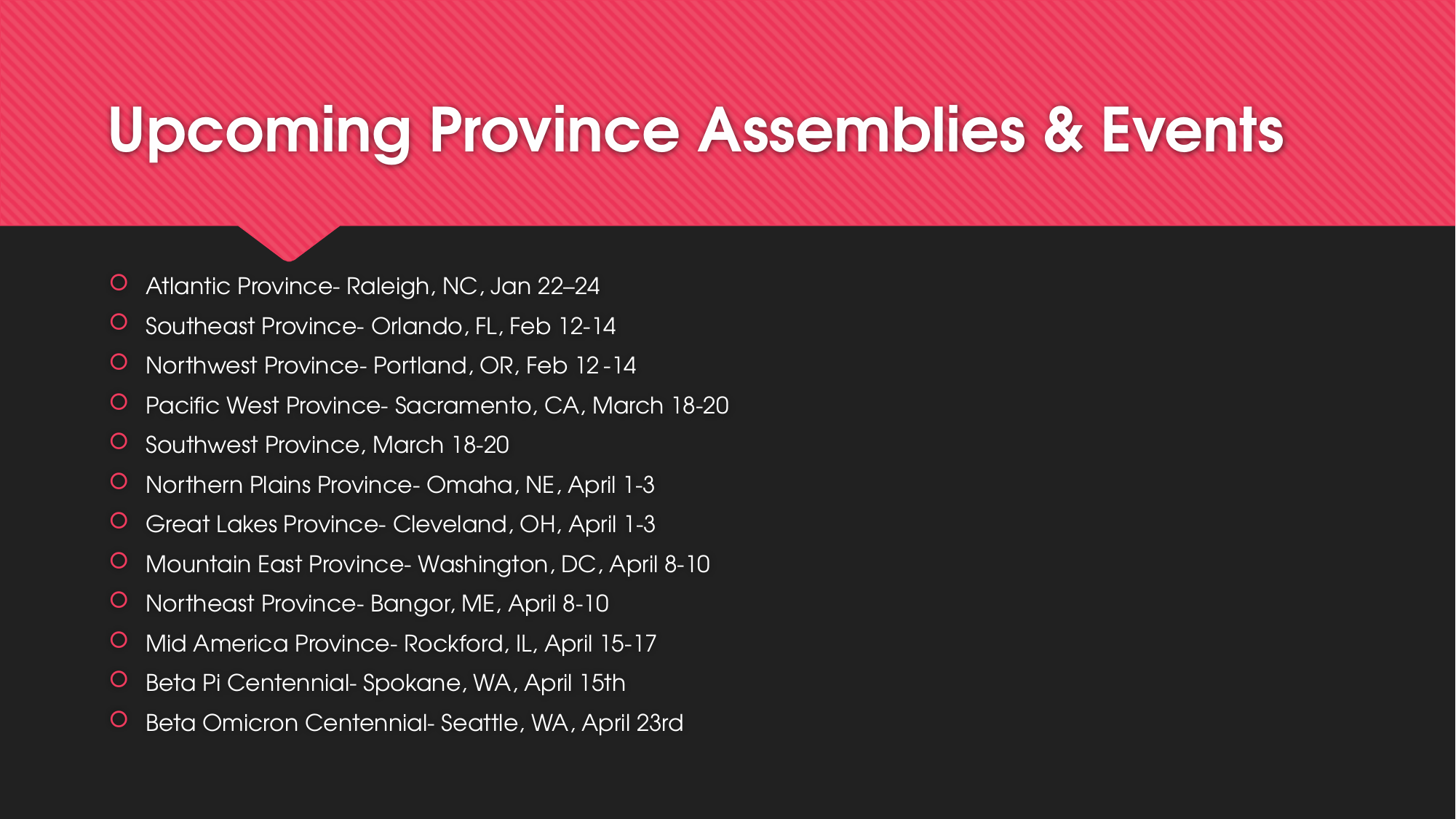

# Upcoming Province Assemblies & Events
Atlantic Province- Raleigh, NC, Jan 22–24
Southeast Province- Orlando, FL, Feb 12-14
Northwest Province- Portland, OR, Feb 12 -14
Pacific West Province- Sacramento, CA, March 18-20
Southwest Province, March 18-20
Northern Plains Province- Omaha, NE, April 1-3
Great Lakes Province- Cleveland, OH, April 1-3
Mountain East Province- Washington, DC, April 8-10
Northeast Province- Bangor, ME, April 8-10
Mid America Province- Rockford, IL, April 15-17
Beta Pi Centennial- Spokane, WA, April 15th
Beta Omicron Centennial- Seattle, WA, April 23rd